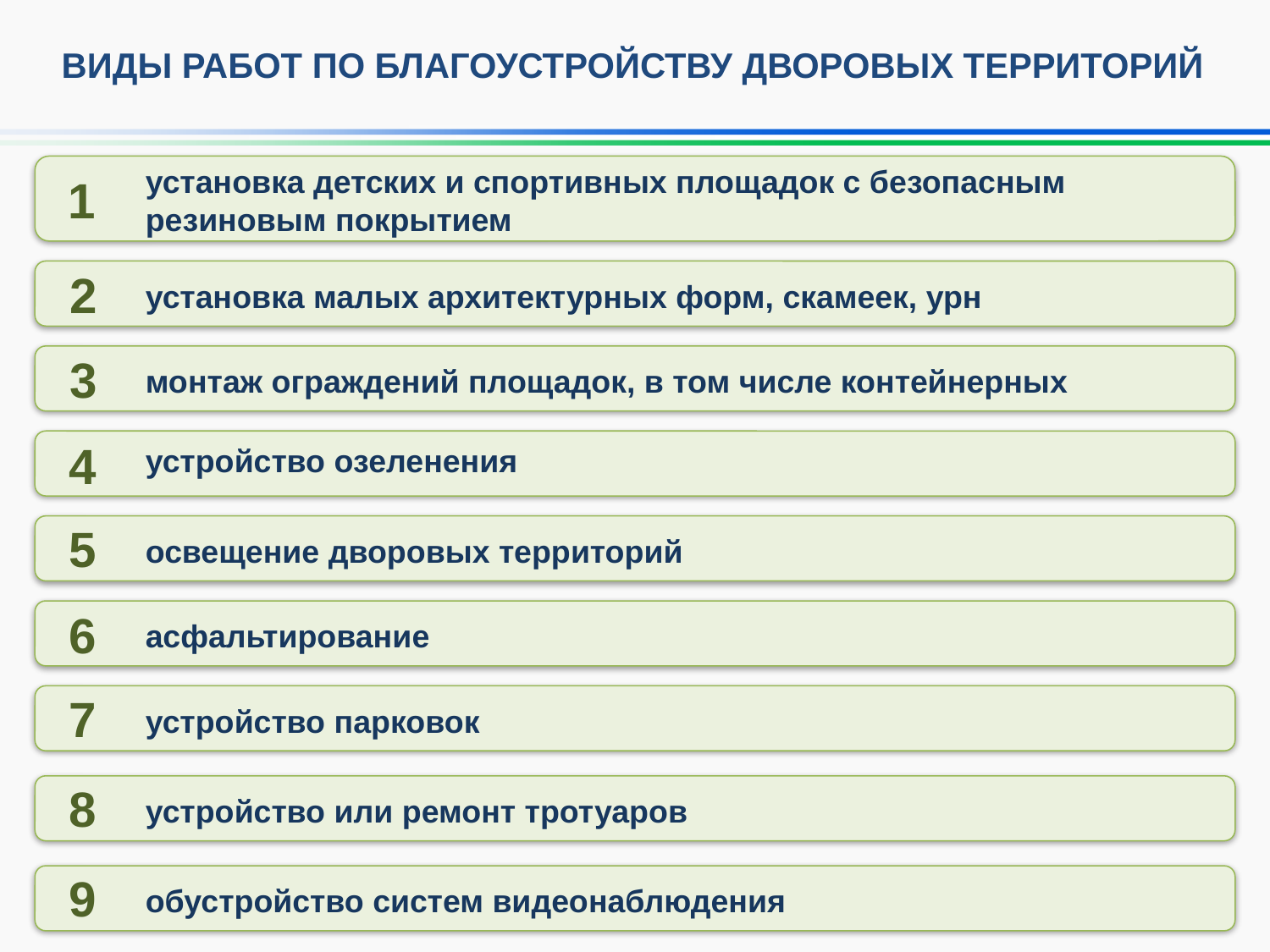

ВИДЫ РАБОТ ПО БЛАГОУСТРОЙСТВУ ДВОРОВЫХ ТЕРРИТОРИЙ
установка детских и спортивных площадок с безопасным резиновым покрытием

1
2

установка малых архитектурных форм, скамеек, урн
3

монтаж ограждений площадок, в том числе контейнерных
4

устройство озеленения
5

освещение дворовых территорий
6

асфальтирование
7

устройство парковок
8

устройство или ремонт тротуаров
9

обустройство систем видеонаблюдения